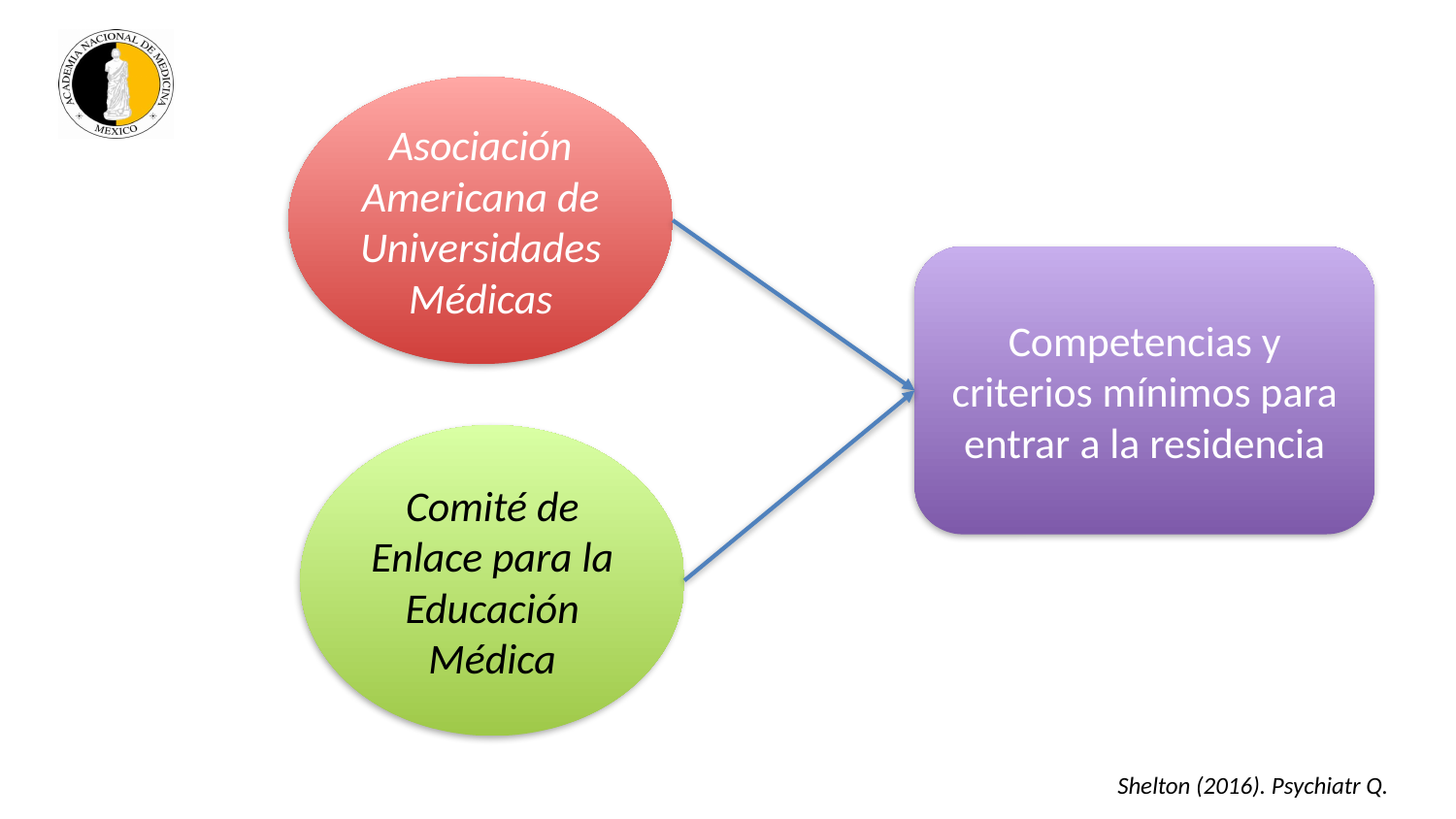

Asociación Americana de Universidades Médicas
Competencias y criterios mínimos para entrar a la residencia
Comité de Enlace para la Educación Médica
Shelton (2016). Psychiatr Q.